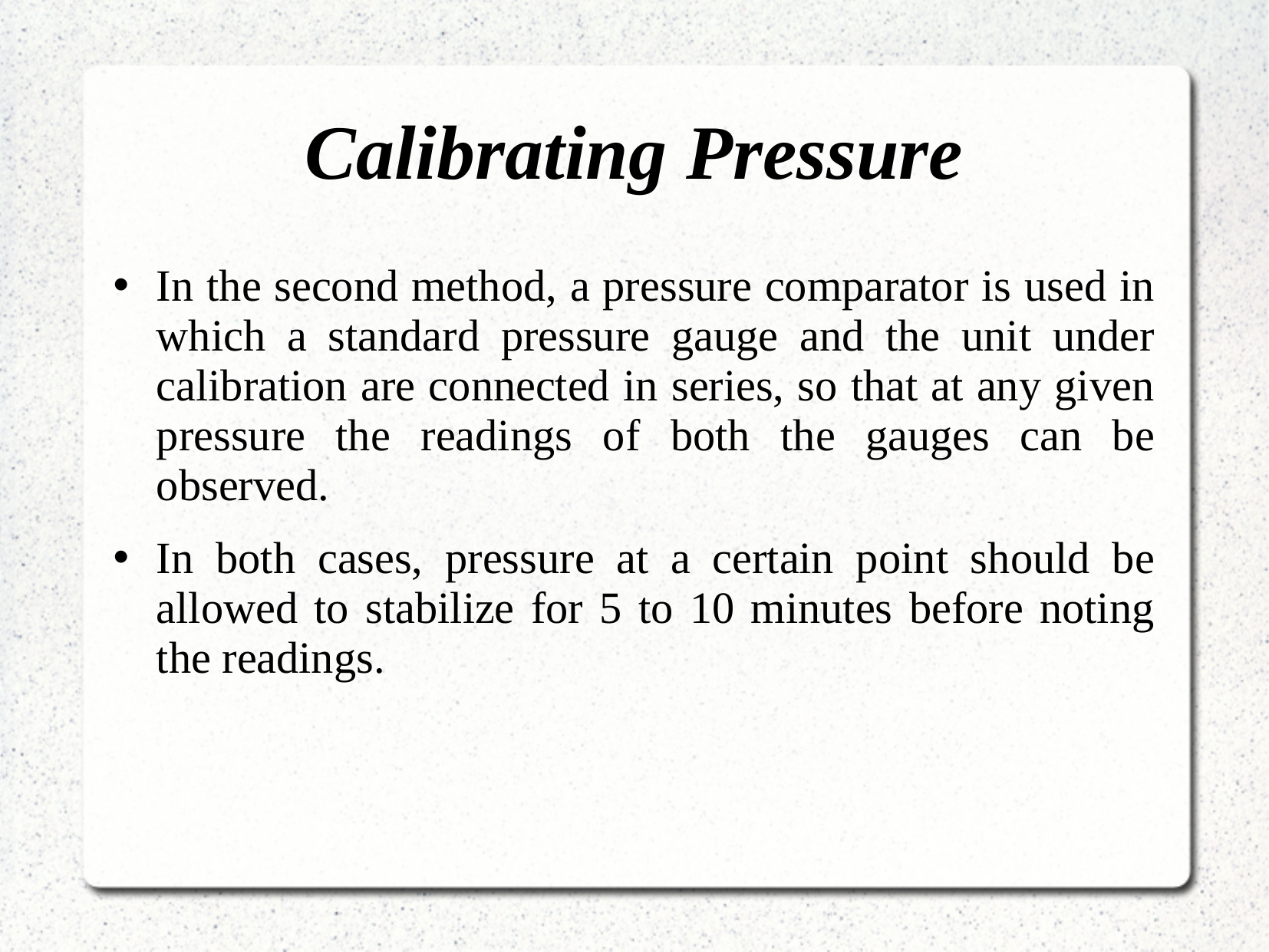

# Calibrating Pressure
In the second method, a pressure comparator is used in which a standard pressure gauge and the unit under calibration are connected in series, so that at any given pressure the readings of both the gauges can be observed.
In both cases, pressure at a certain point should be allowed to stabilize for 5 to 10 minutes before noting the readings.